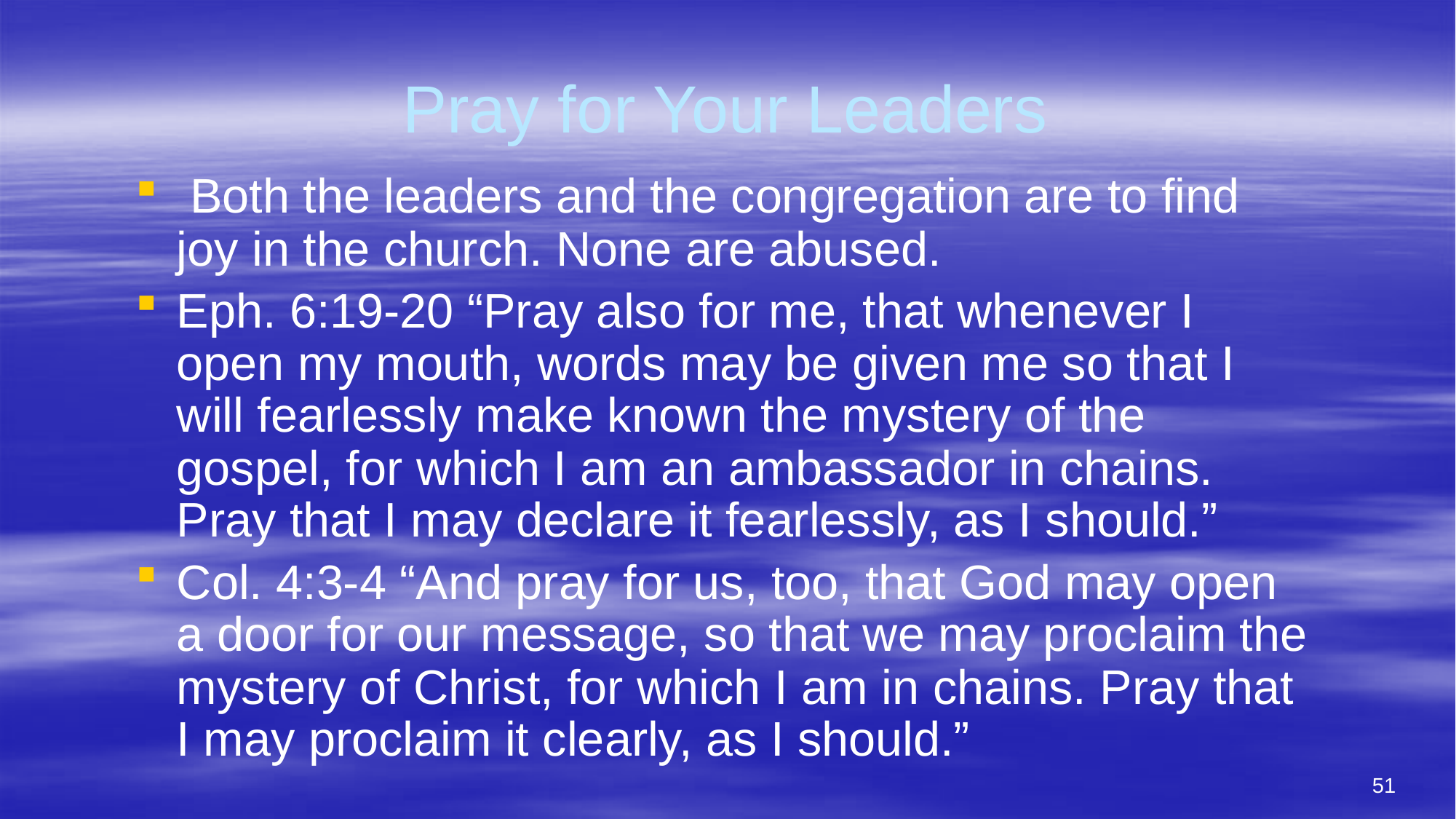

# Pray for Your Leaders
 Both the leaders and the congregation are to find joy in the church. None are abused.
Eph. 6:19-20 “Pray also for me, that whenever I open my mouth, words may be given me so that I will fearlessly make known the mystery of the gospel, for which I am an ambassador in chains. Pray that I may declare it fearlessly, as I should.”
Col. 4:3-4 “And pray for us, too, that God may open a door for our message, so that we may proclaim the mystery of Christ, for which I am in chains. Pray that I may proclaim it clearly, as I should.”
51